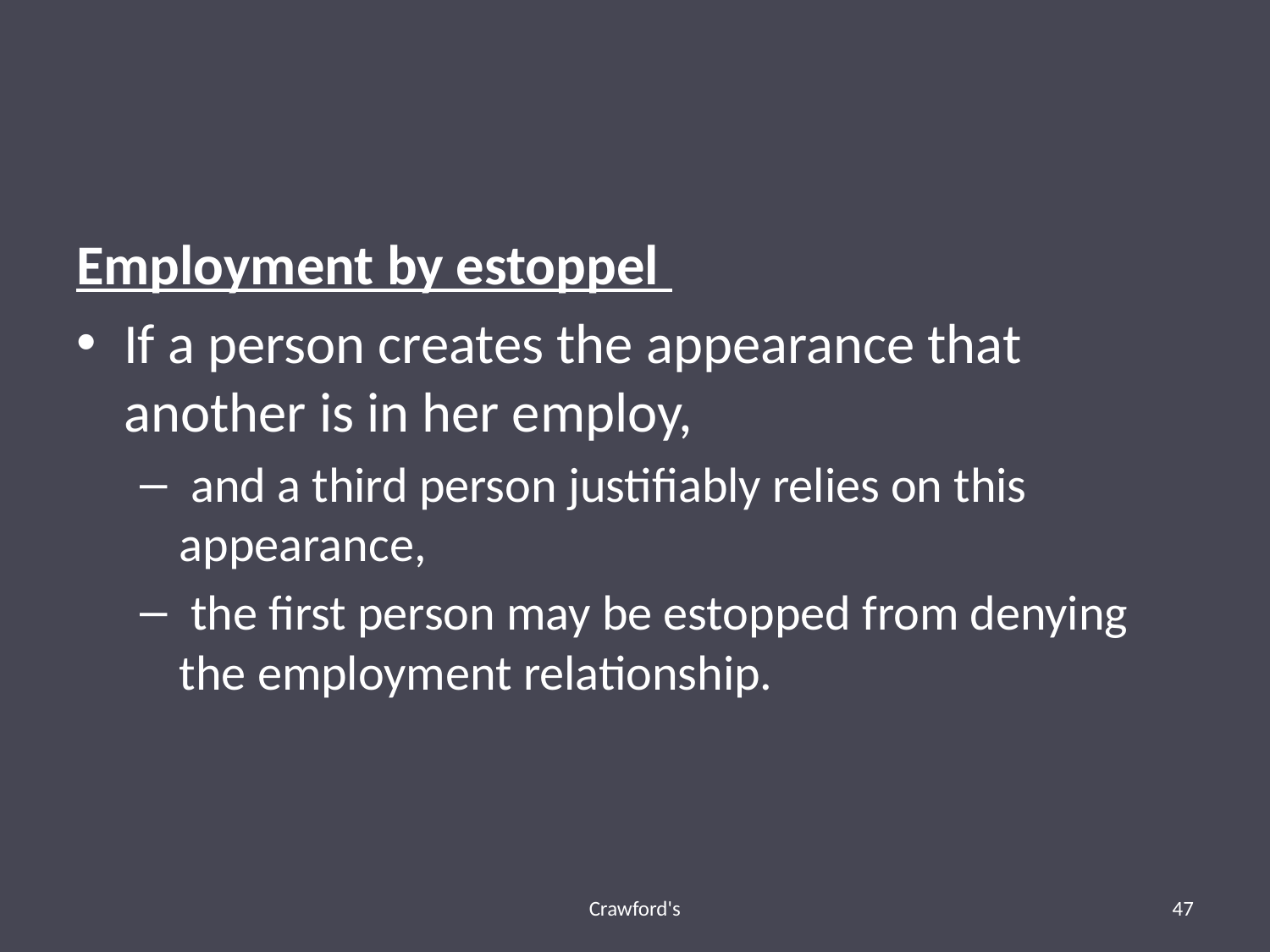

#
Employment by estoppel
If a person creates the appearance that another is in her employ,
 and a third person justifiably relies on this appearance,
 the first person may be estopped from denying the employment relationship.

Crawford's
47